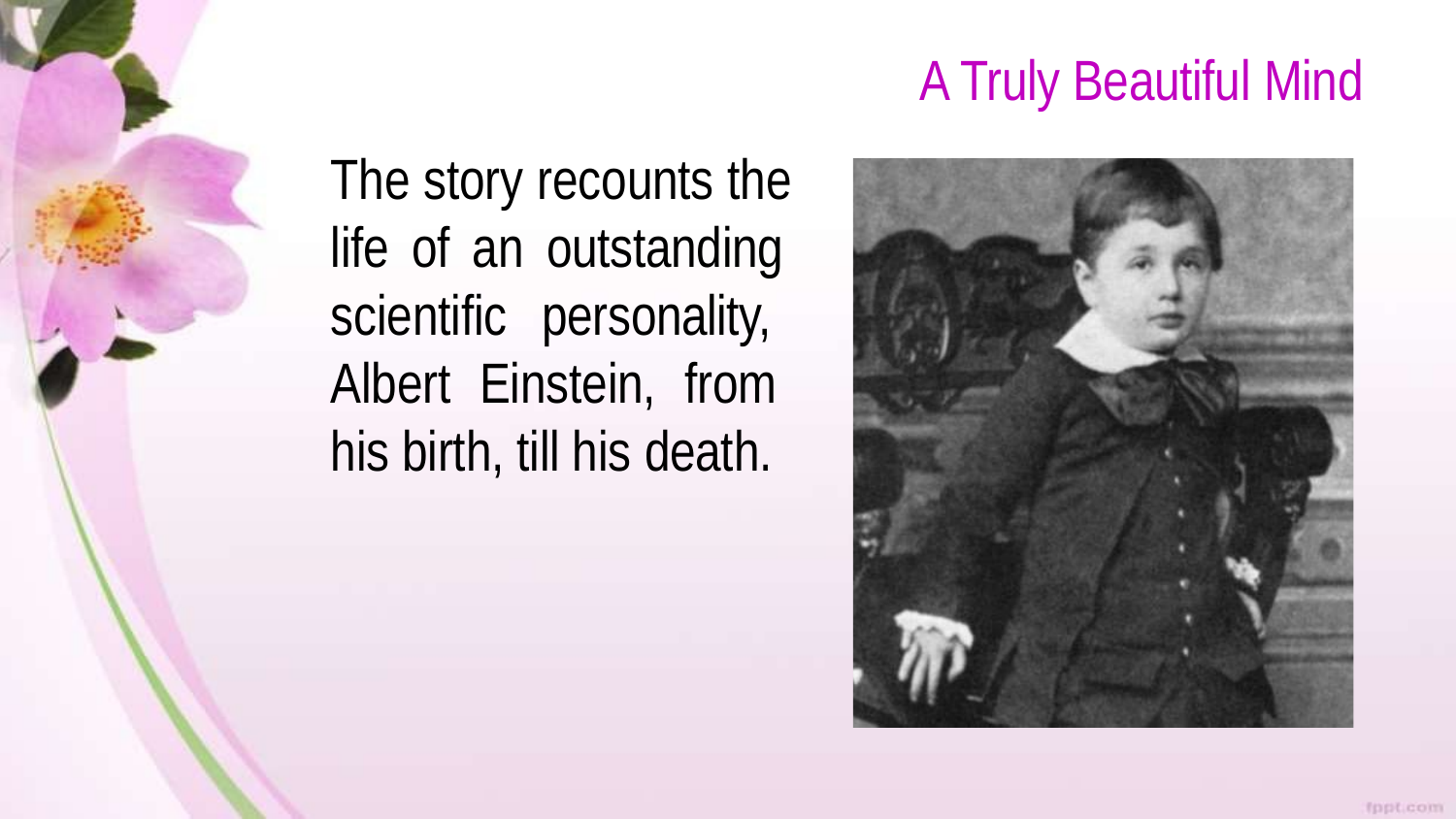

# A Truly Beautiful Mind
The story recounts the  life of an outstanding  scientific personality,  Albert Einstein, from  his birth, till his death.